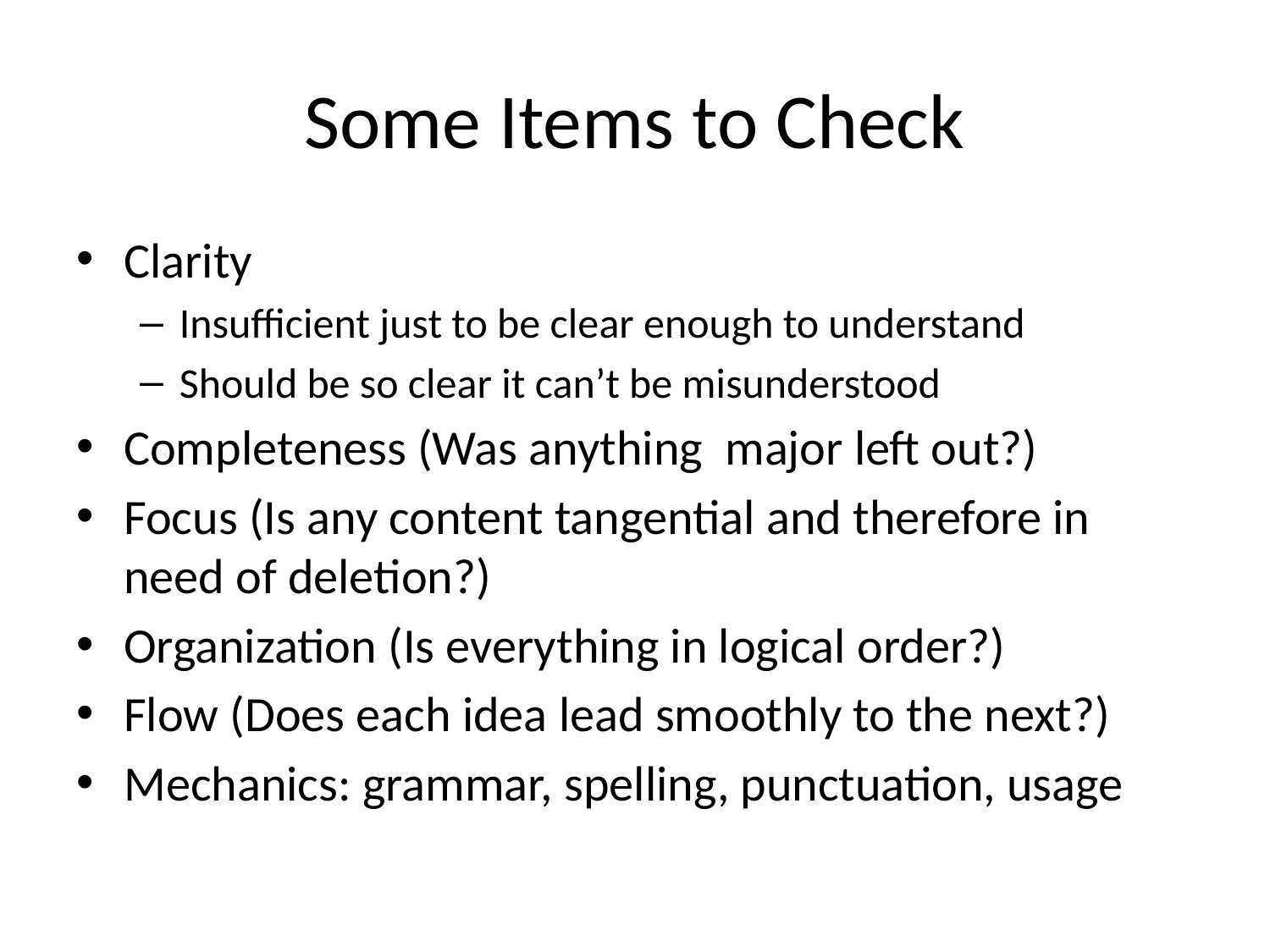

# Some Items to Check
Clarity
Insufficient just to be clear enough to understand
Should be so clear it can’t be misunderstood
Completeness (Was anything  major left out?)
Focus (Is any content tangential and therefore in need of deletion?)
Organization (Is everything in logical order?)
Flow (Does each idea lead smoothly to the next?)
Mechanics: grammar, spelling, punctuation, usage